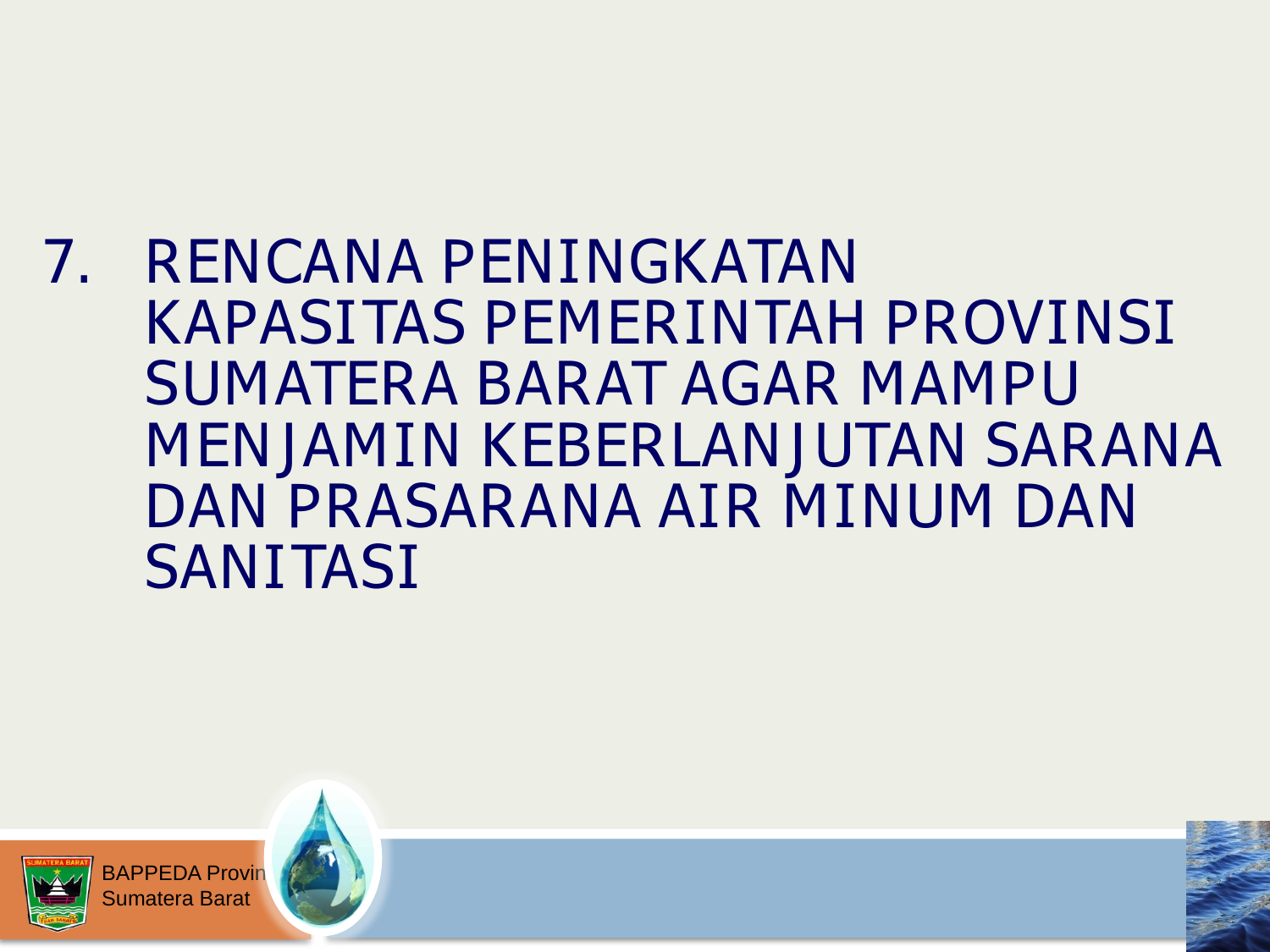

RENCANA PENINGKATAN
	KAPASITAS PEMERINTAH PROVINSI SUMATERA BARAT AGAR MAMPU MENJAMIN KEBERLANJUTAN SARANA DAN PRASARANA AIR MINUM DAN SANITASI